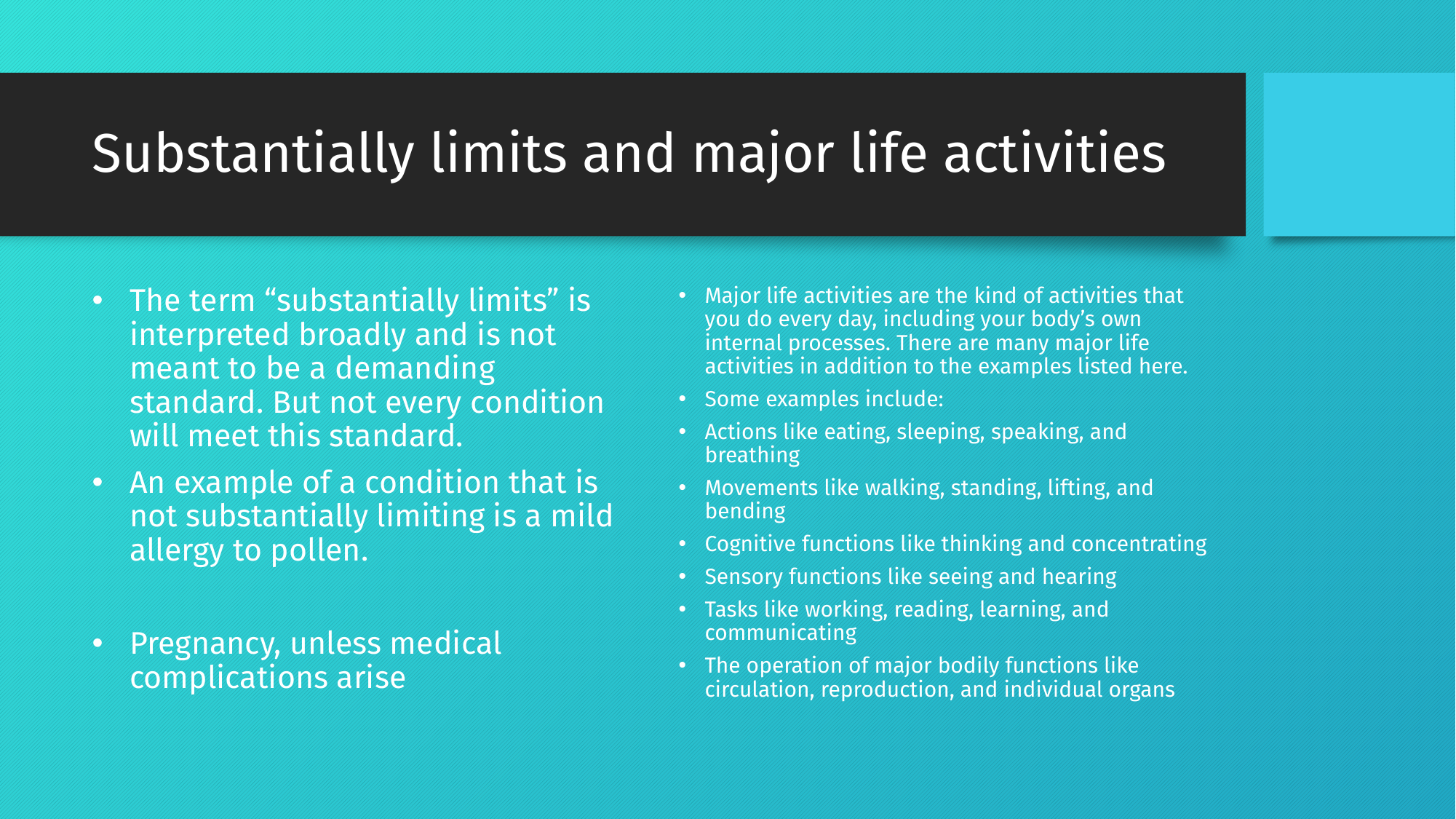

# Substantially limits and major life activities
The term “substantially limits” is interpreted broadly and is not meant to be a demanding standard. But not every condition will meet this standard.
An example of a condition that is not substantially limiting is a mild allergy to pollen.

Pregnancy, unless medical complications arise

Major life activities are the kind of activities that you do every day, including your body’s own internal processes. There are many major life activities in addition to the examples listed here.
Some examples include:
Actions like eating, sleeping, speaking, and breathing
Movements like walking, standing, lifting, and bending
Cognitive functions like thinking and concentrating
Sensory functions like seeing and hearing
Tasks like working, reading, learning, and communicating
The operation of major bodily functions like circulation, reproduction, and individual organs